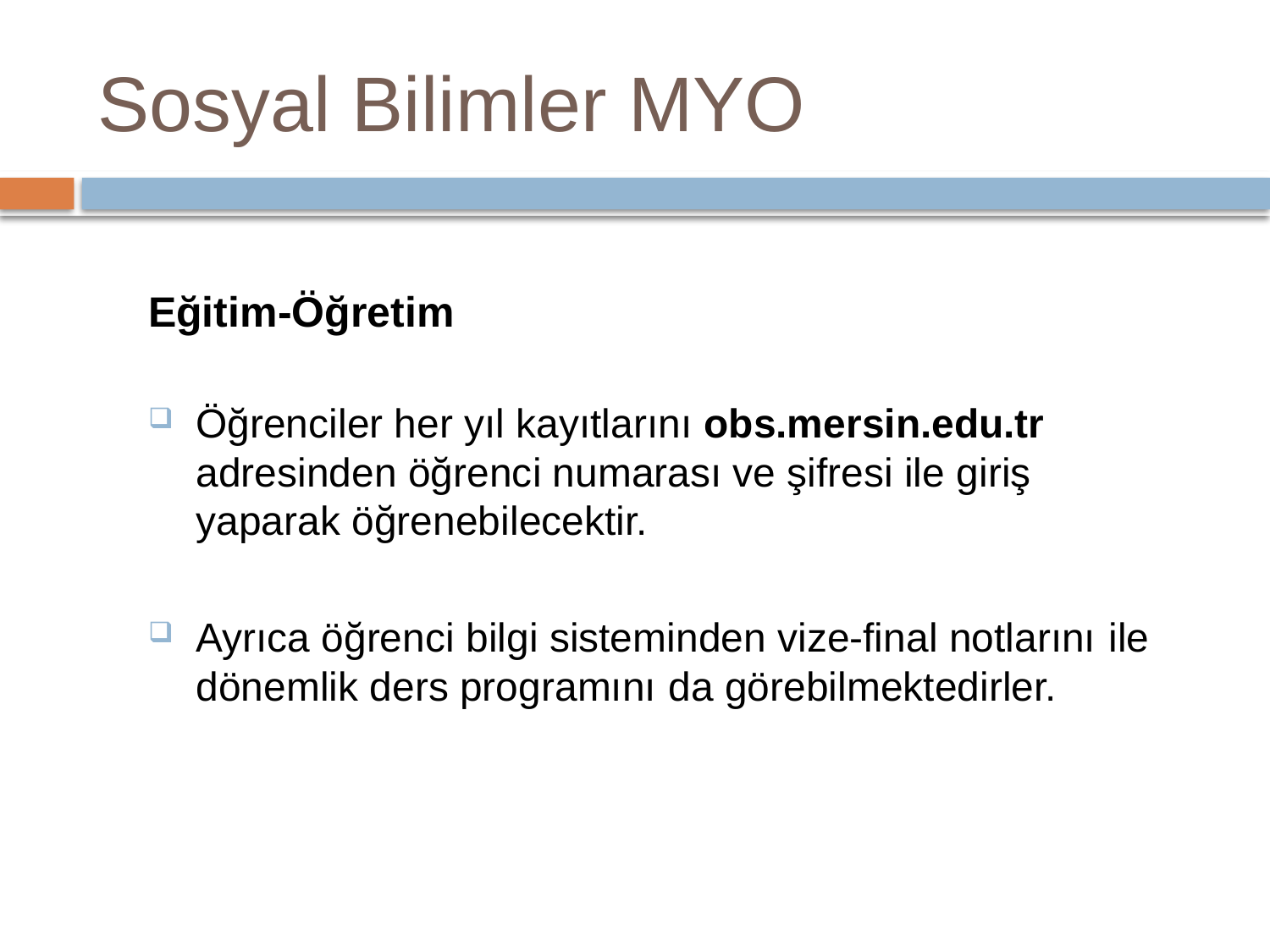

# Sosyal Bilimler MYO
Eğitim-Öğretim
Öğrenciler her yıl kayıtlarını obs.mersin.edu.tr adresinden öğrenci numarası ve şifresi ile giriş yaparak öğrenebilecektir.

Ayrıca öğrenci bilgi sisteminden vize-final notlarını ile dönemlik ders programını da görebilmektedirler.